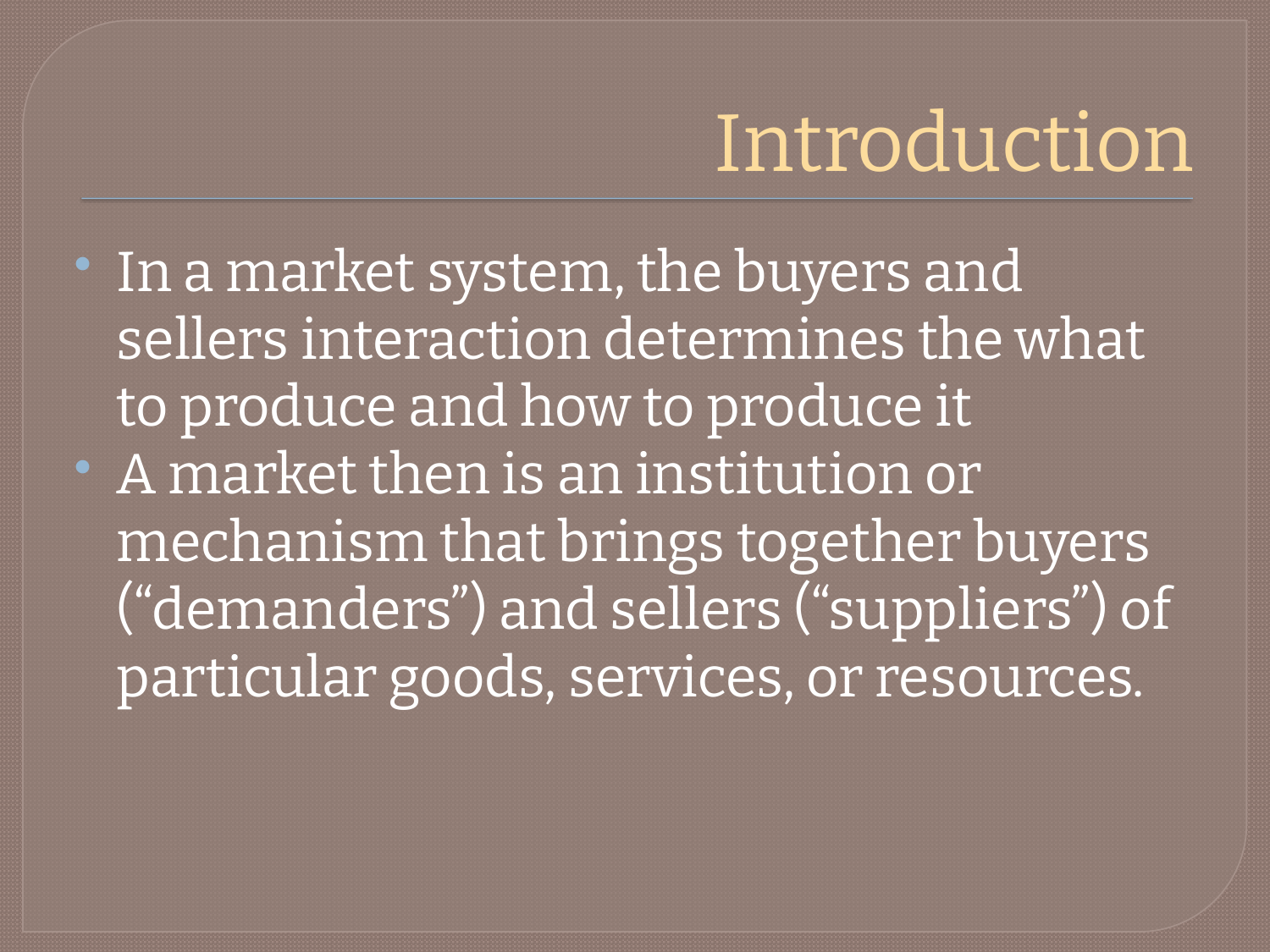

# Introduction
In a market system, the buyers and sellers interaction determines the what to produce and how to produce it
A market then is an institution or mechanism that brings together buyers (“demanders”) and sellers (“suppliers”) of particular goods, services, or resources.